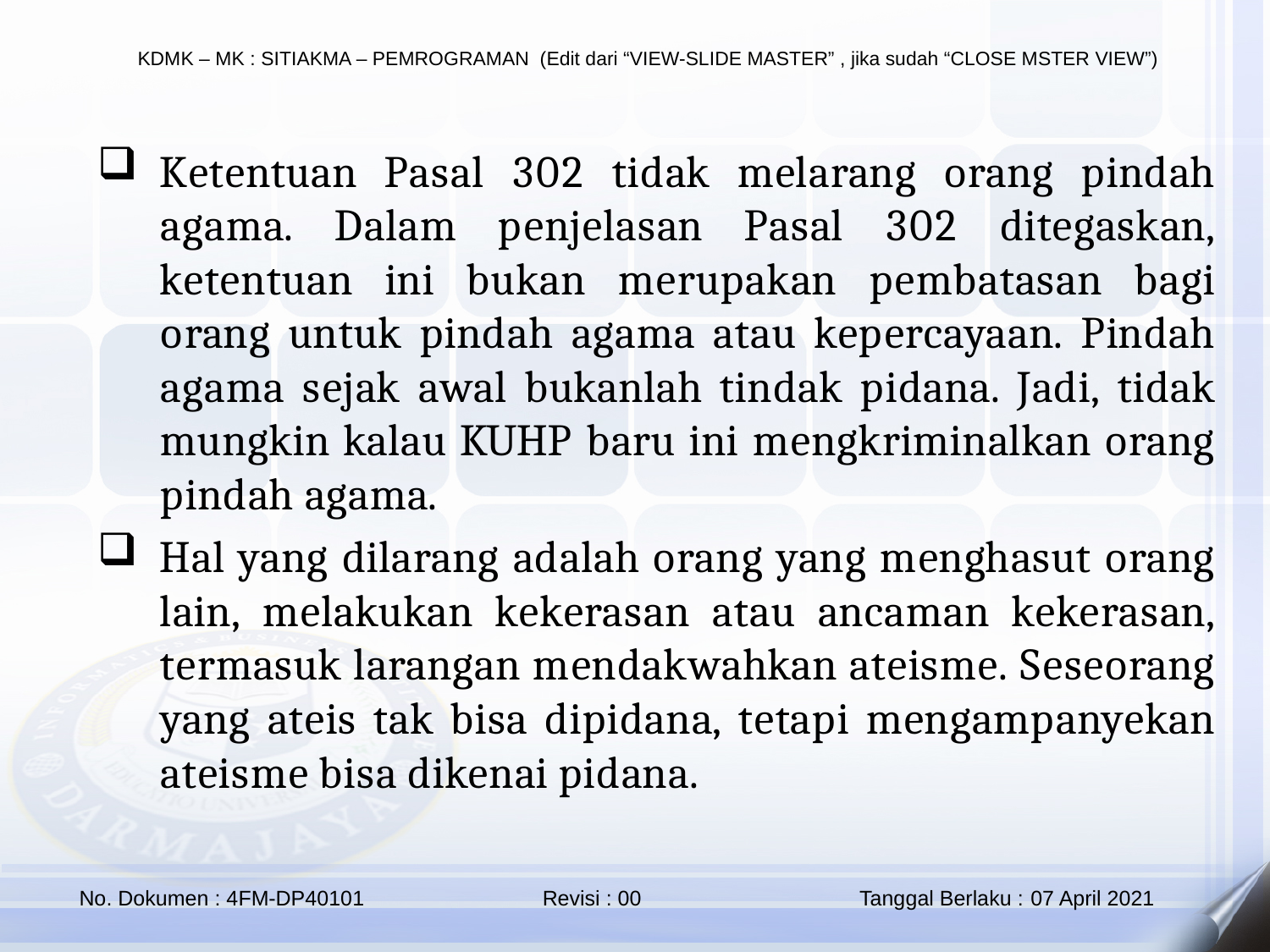

Ketentuan Pasal 302 tidak melarang orang pindah agama. Dalam penjelasan Pasal 302 ditegaskan, ketentuan ini bukan merupakan pembatasan bagi orang untuk pindah agama atau kepercayaan. Pindah agama sejak awal bukanlah tindak pidana. Jadi, tidak mungkin kalau KUHP baru ini mengkriminalkan orang pindah agama.
Hal yang dilarang adalah orang yang menghasut orang lain, melakukan kekerasan atau ancaman kekerasan, termasuk larangan mendakwahkan ateisme. Seseorang yang ateis tak bisa dipidana, tetapi mengampanyekan ateisme bisa dikenai pidana.